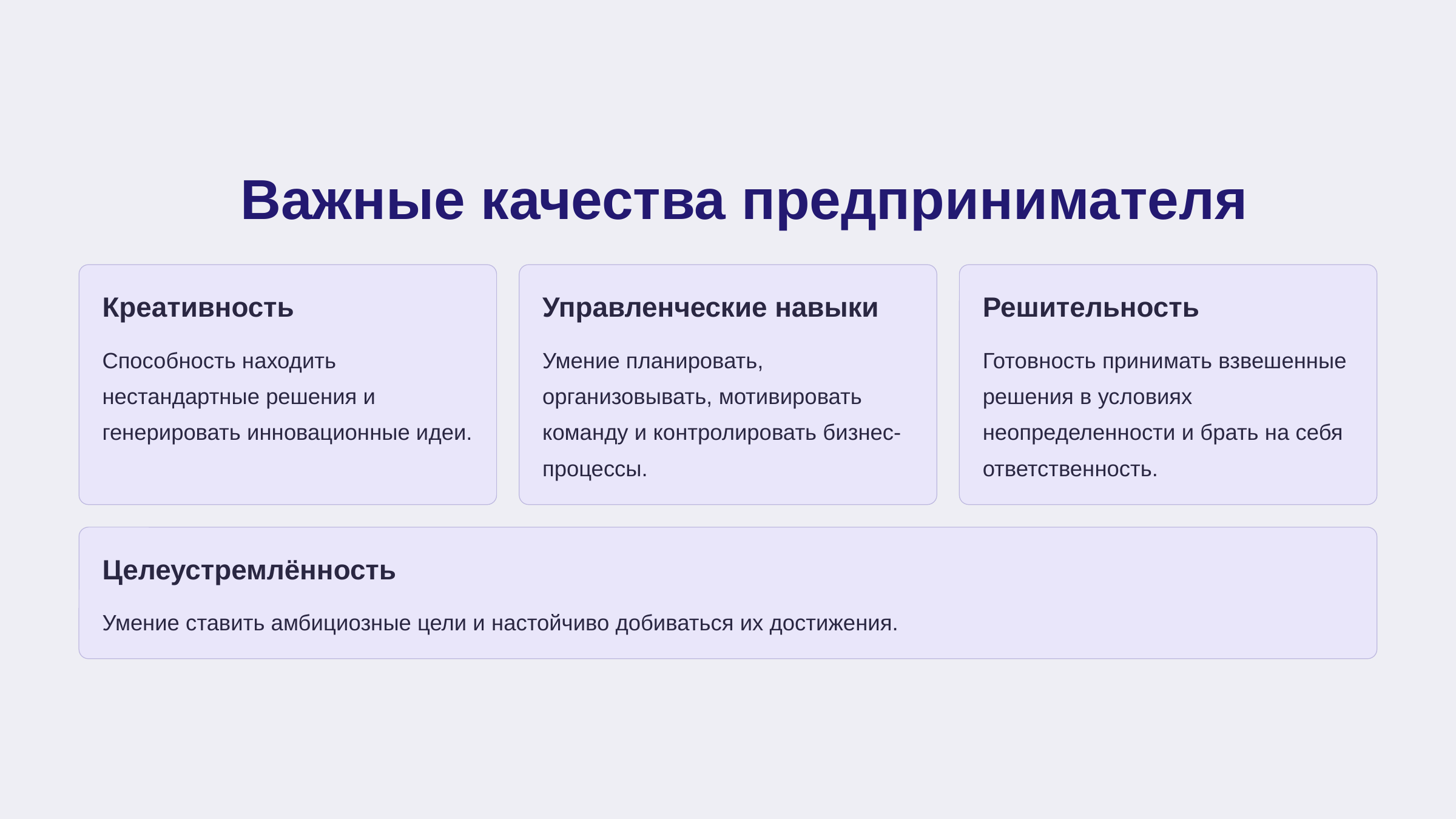

newUROKI.net
Важные качества предпринимателя

Креативность
Управленческие навыки
Решительность
Способность находить нестандартные решения и генерировать инновационные идеи.
Умение планировать, организовывать, мотивировать команду и контролировать бизнес-процессы.
Готовность принимать взвешенные решения в условиях неопределенности и брать на себя ответственность.

Целеустремлённость
Умение ставить амбициозные цели и настойчиво добиваться их достижения.